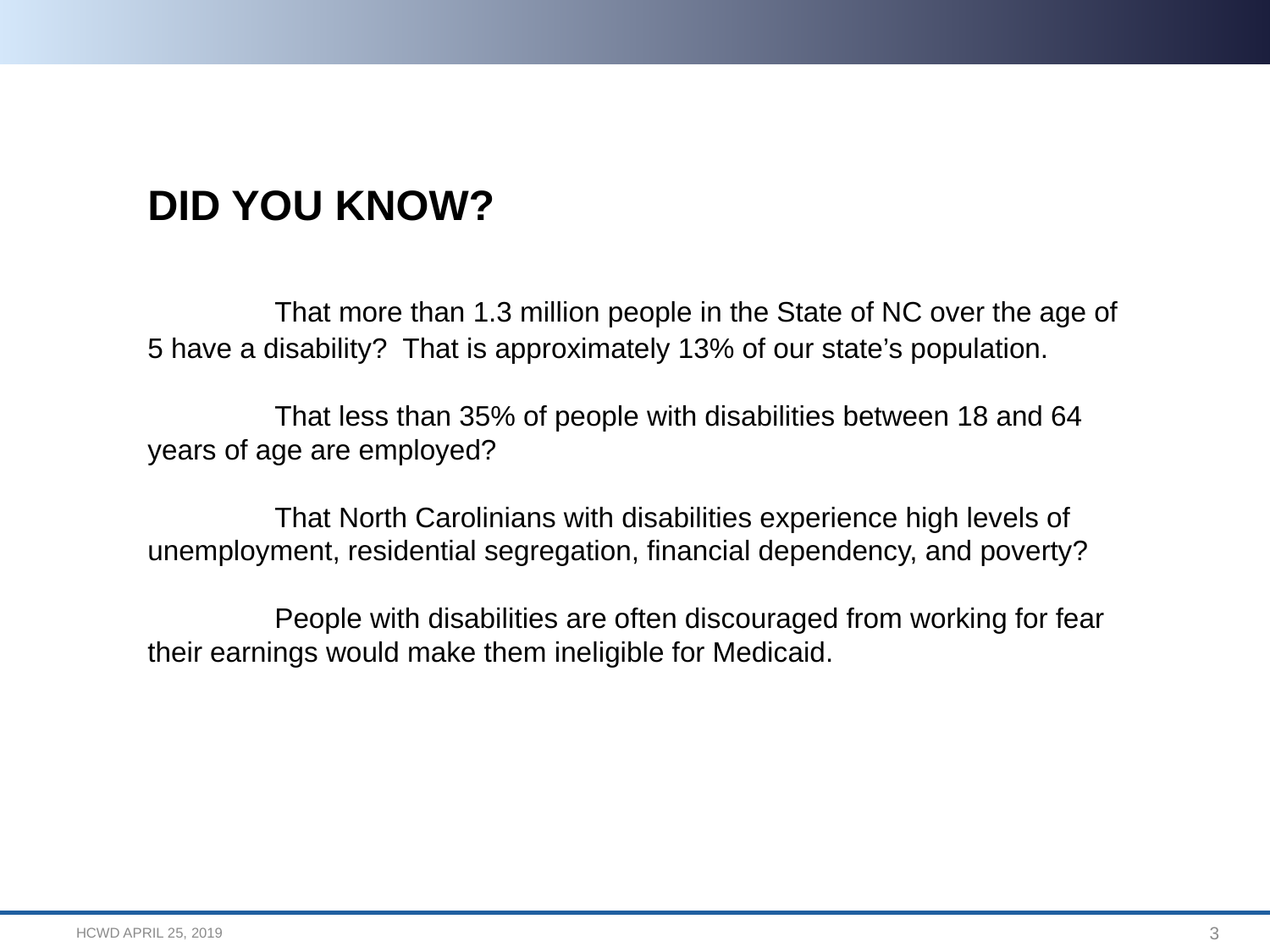

DID YOU KNOW?

	That more than 1.3 million people in the State of NC over the age of 5 have a disability?  That is approximately 13% of our state’s population.

	That less than 35% of people with disabilities between 18 and 64 years of age are employed?

	That North Carolinians with disabilities experience high levels of unemployment, residential segregation, financial dependency, and poverty?

	People with disabilities are often discouraged from working for fear their earnings would make them ineligible for Medicaid.

HCWD April 25, 2019
3